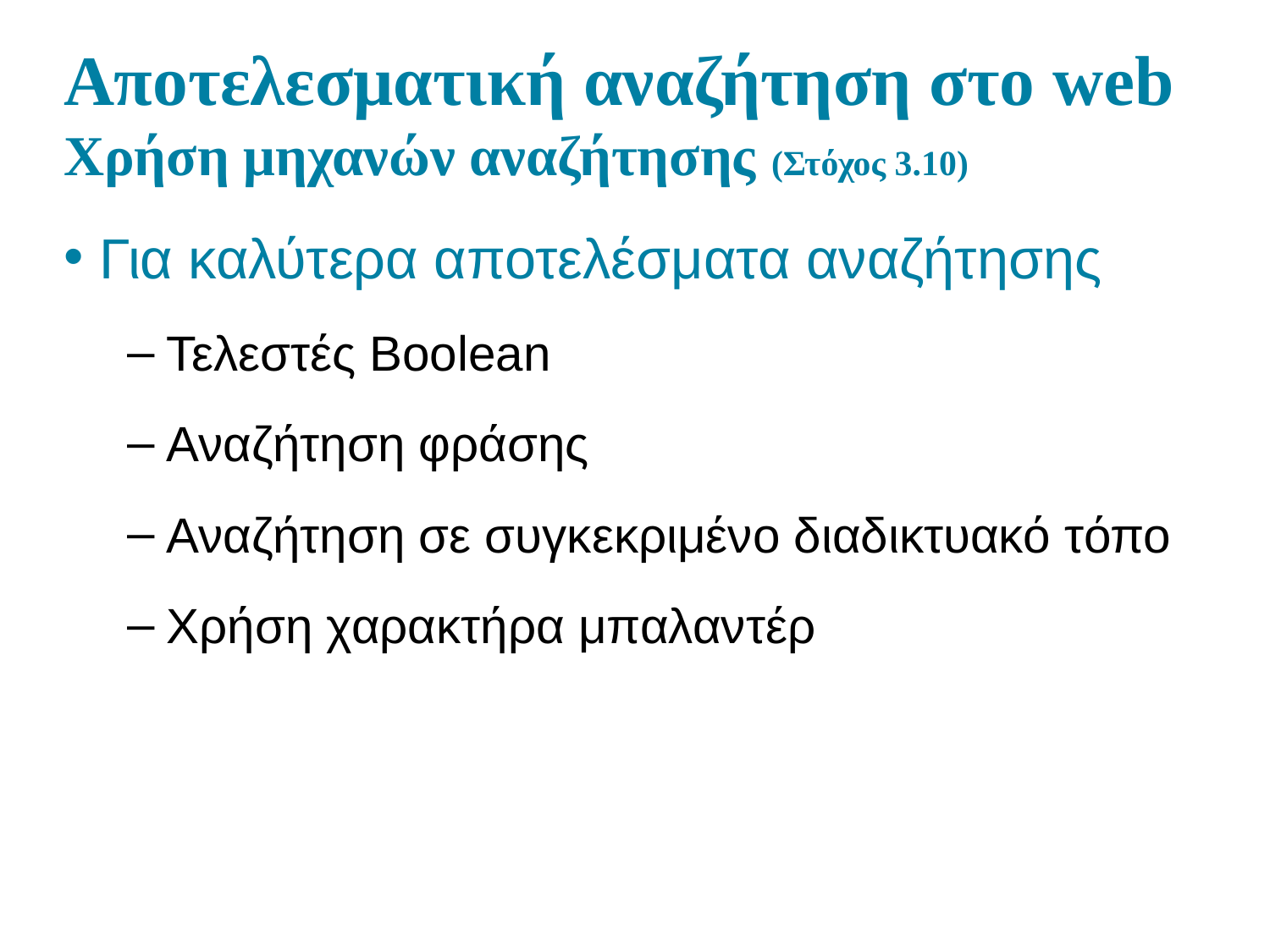

# Αποτελεσματική αναζήτηση στο web Χρήση μηχανών αναζήτησης (Στόχος 3.10)
Για καλύτερα αποτελέσματα αναζήτησης
Τελεστές Boolean
Αναζήτηση φράσης
Αναζήτηση σε συγκεκριμένο διαδικτυακό τόπο
Χρήση χαρακτήρα μπαλαντέρ